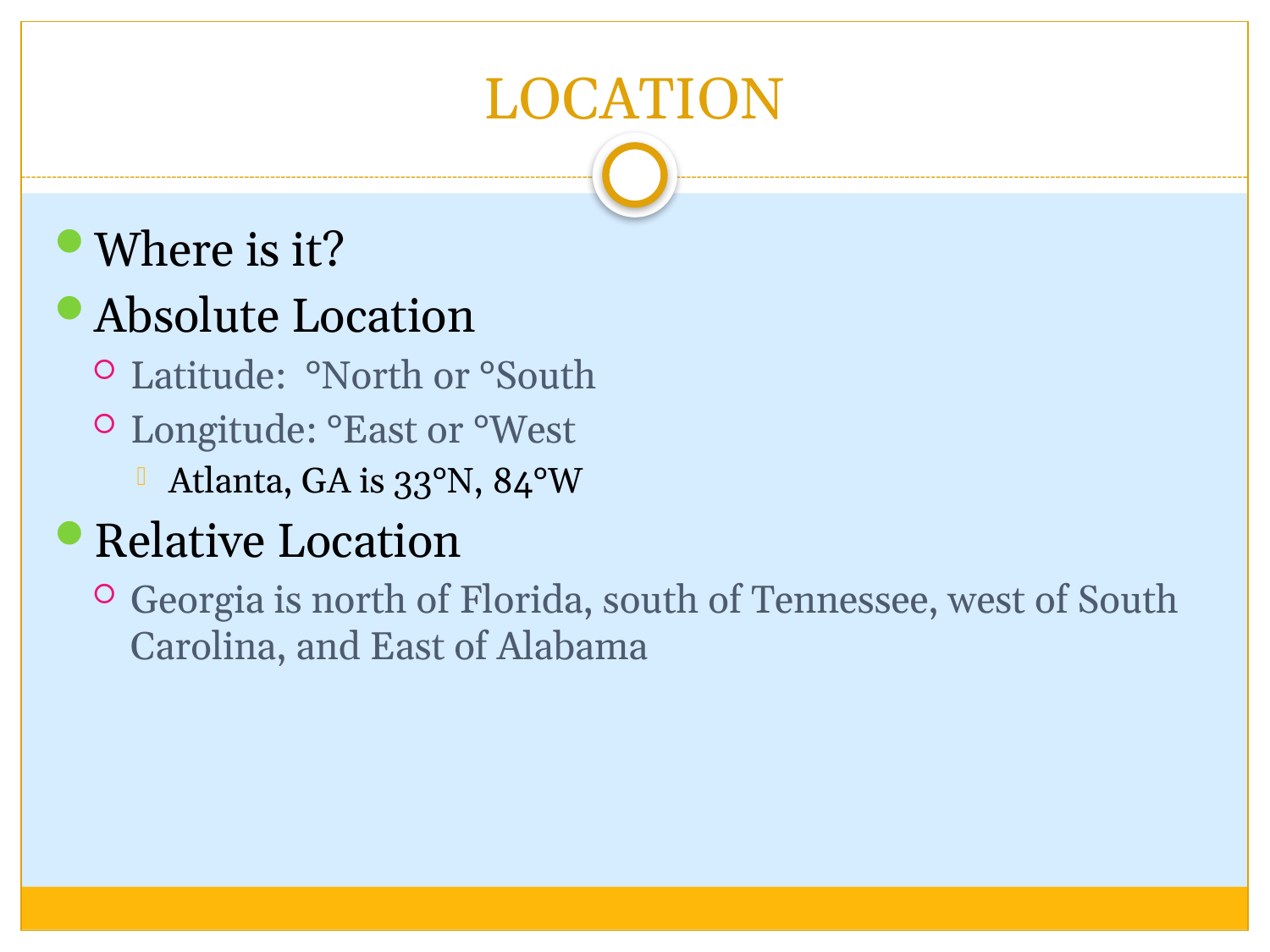

# LOCATION
Where is it?
Absolute Location
Latitude:  °North or °South
Longitude: °East or °West
Atlanta, GA is 33°N, 84°W
Relative Location
Georgia is north of Florida, south of Tennessee, west of South Carolina, and East of Alabama